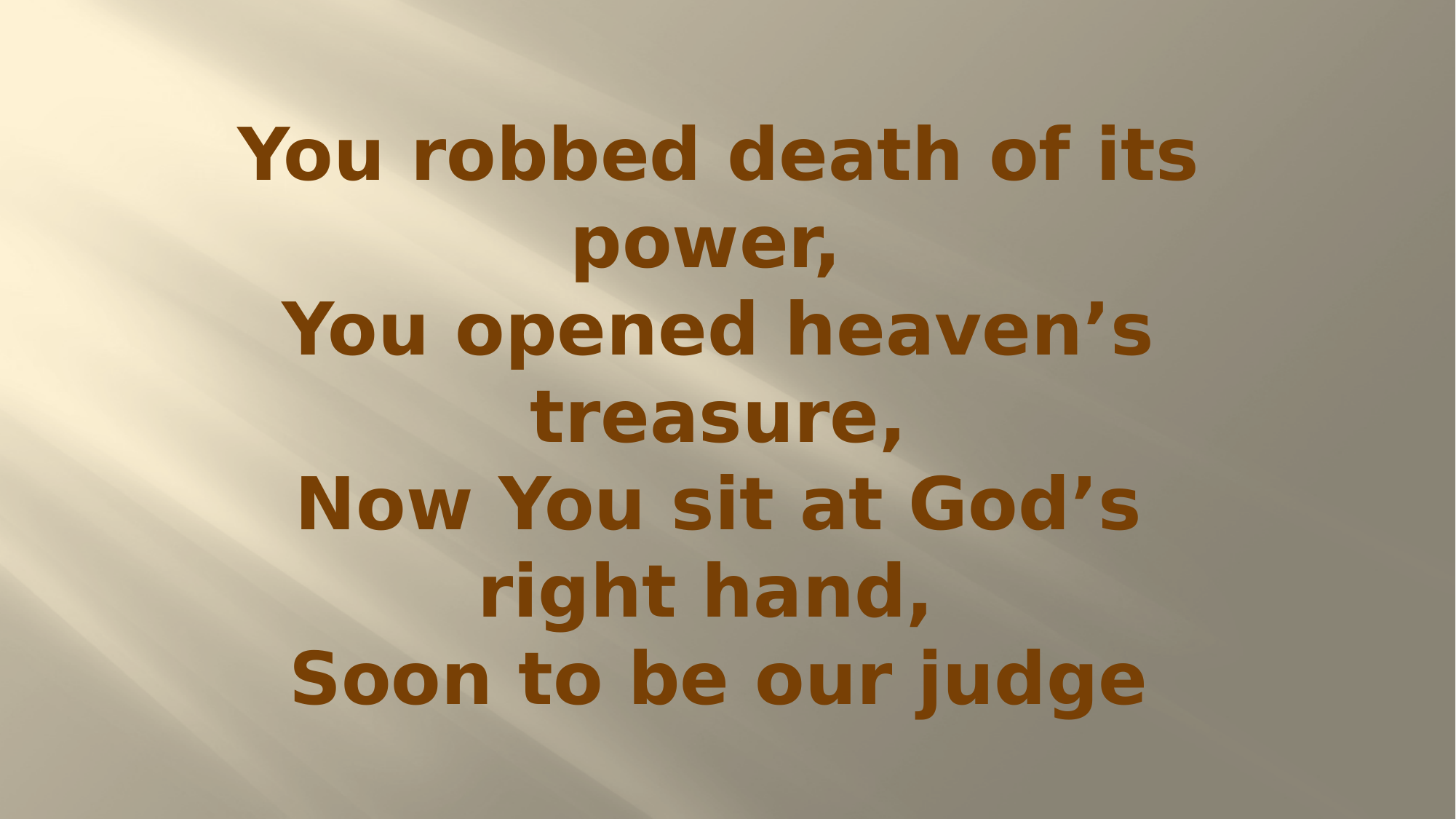

# You robbed death of its power, You opened heaven’s treasure, Now You sit at God’s right hand, Soon to be our judge